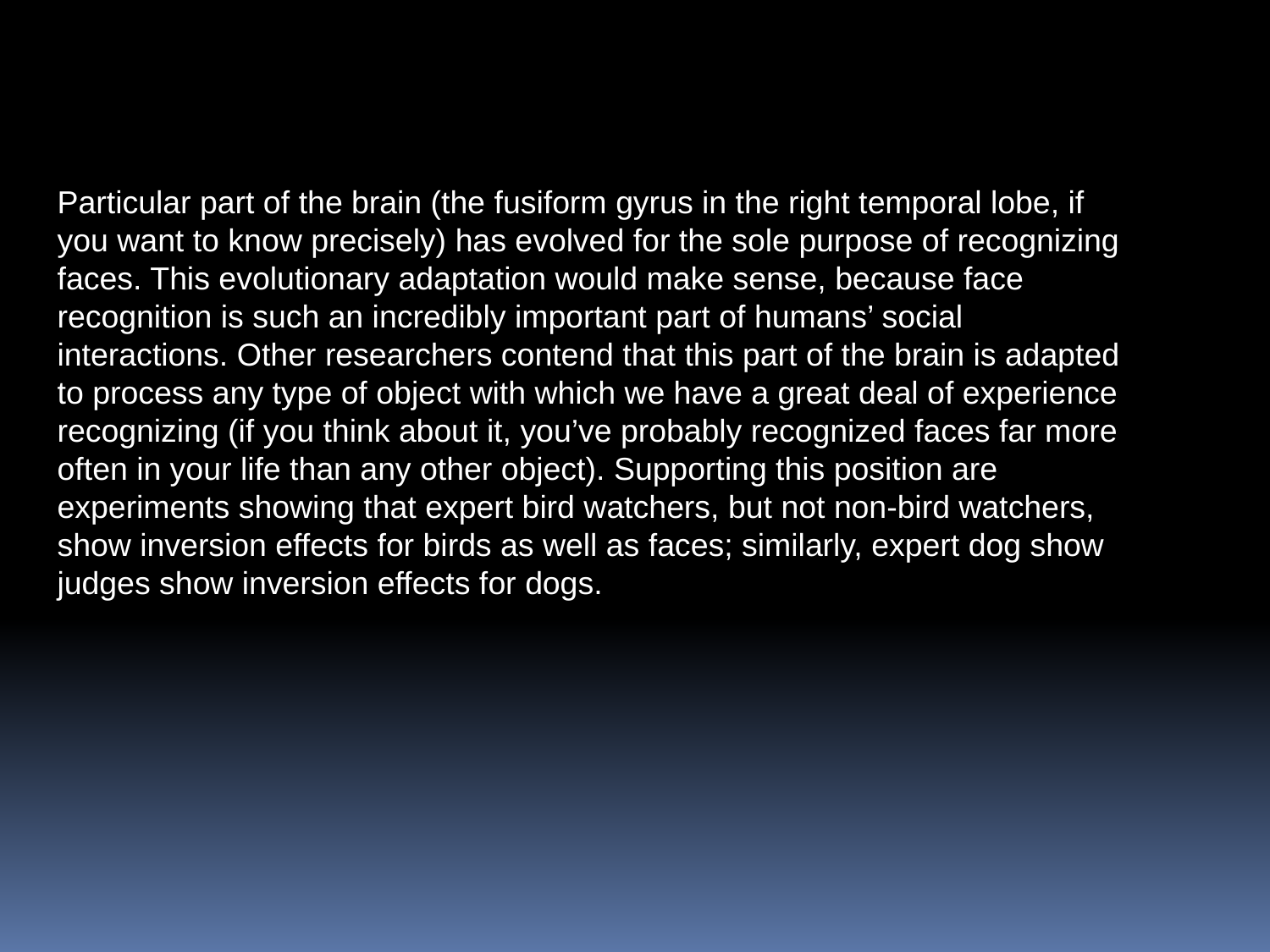

Particular part of the brain (the fusiform gyrus in the right temporal lobe, if you want to know precisely) has evolved for the sole purpose of recognizing faces. This evolutionary adaptation would make sense, because face recognition is such an incredibly important part of humans’ social interactions. Other researchers contend that this part of the brain is adapted to process any type of object with which we have a great deal of experience recognizing (if you think about it, you’ve probably recognized faces far more often in your life than any other object). Supporting this position are experiments showing that expert bird watchers, but not non-bird watchers, show inversion effects for birds as well as faces; similarly, expert dog show judges show inversion effects for dogs.